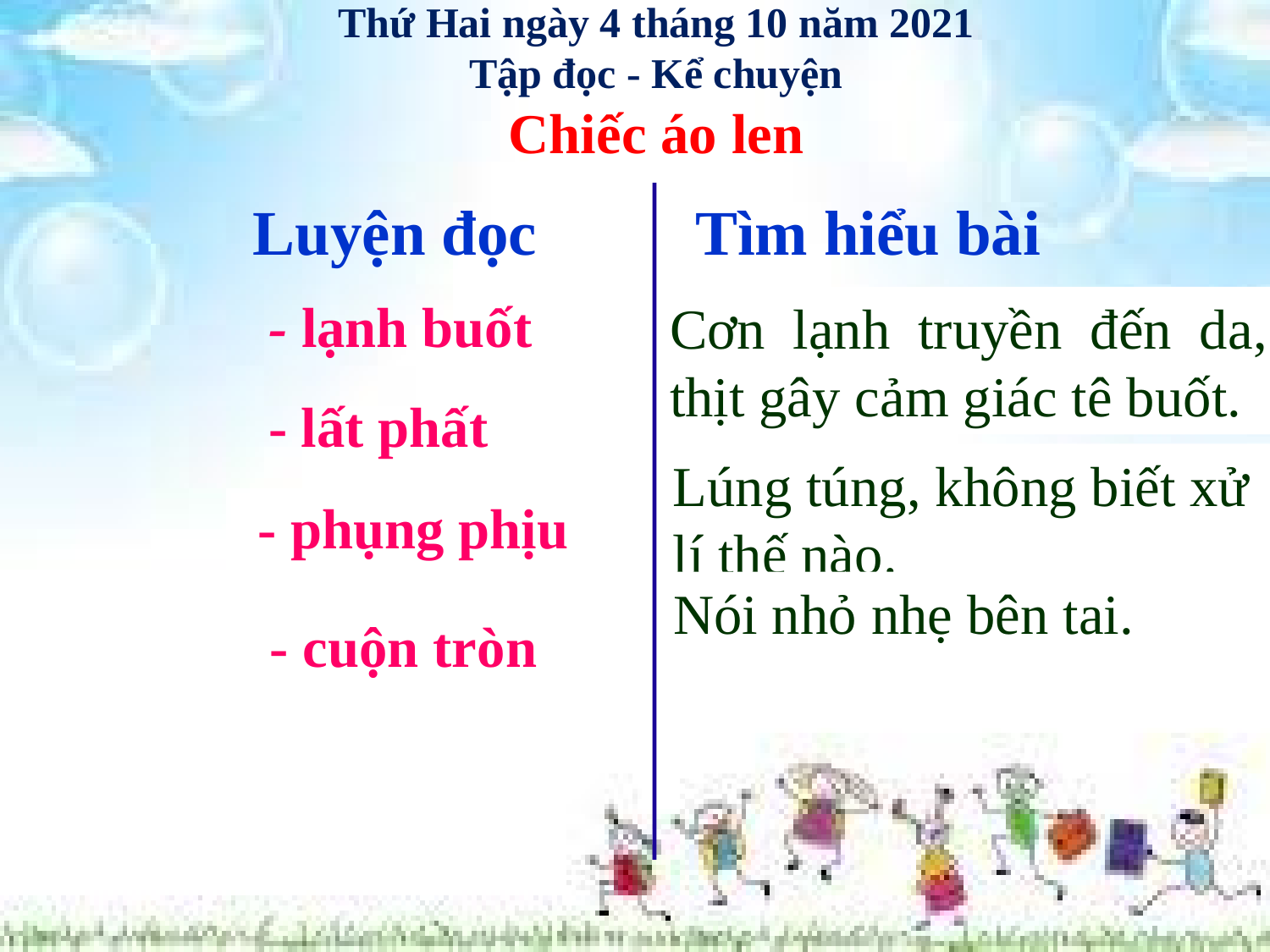

Thứ Hai ngày 4 tháng 10 năm 2021
Tập đọc - Kể chuyện
Chiếc áo len

Luyện đọc
       Tìm hiểu bài
 - lạnh buốt
Cơn lạnh truyền đến da, thịt gây cảm giác tê buốt.
- bối rối
 - lất phất
Lúng túng, không biết xử lí thế nào.
- thì thào
 - phụng phịu
Nói nhỏ nhẹ bên tai.
 - cuộn tròn